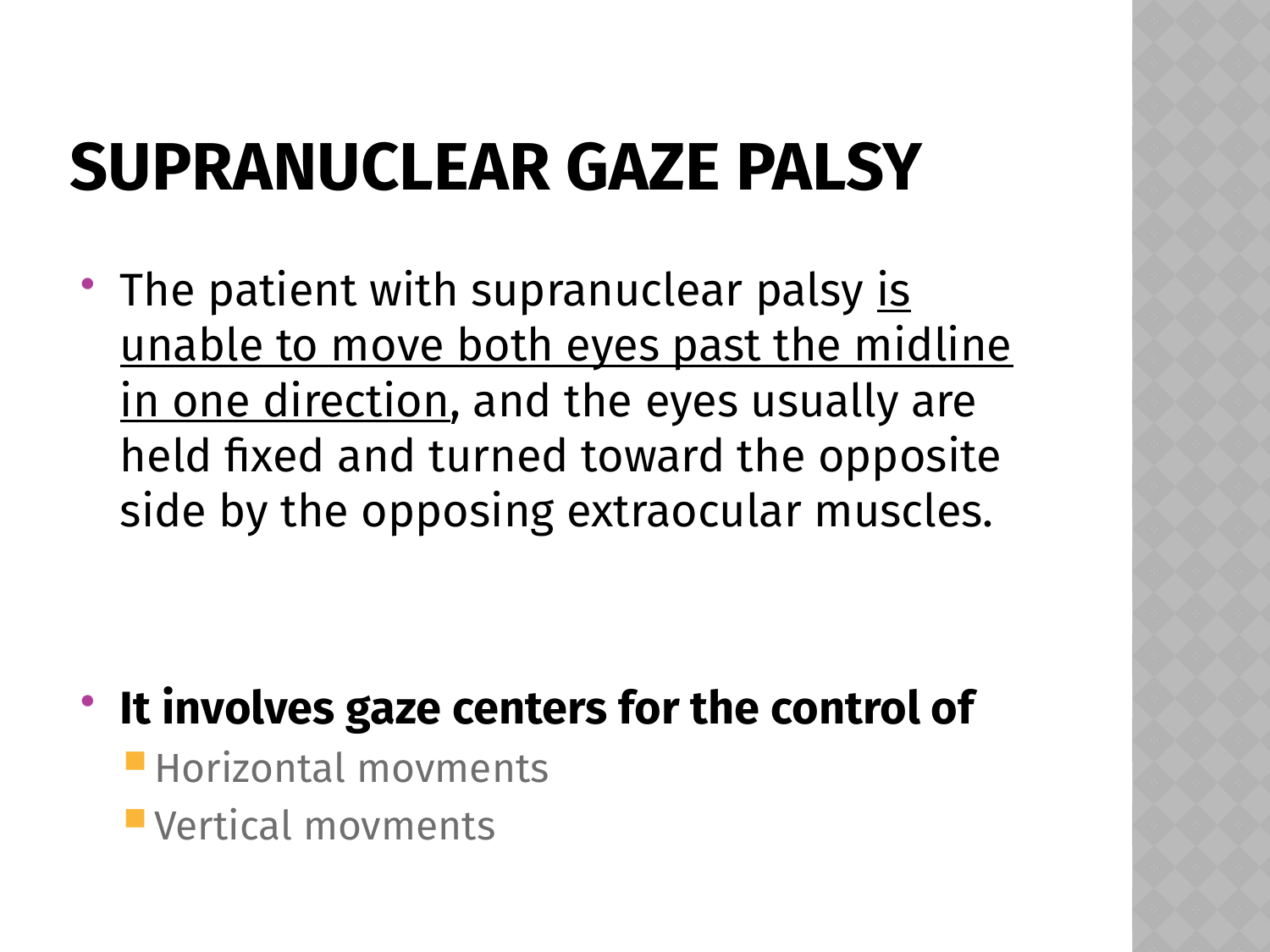

# supranuclear GAZE palsy

The patient with supranuclear palsy is unable to move both eyes past the midline in one direction, and the eyes usually are held fixed and turned toward the opposite side by the opposing extraocular muscles.

It involves gaze centers for the control of
Horizontal movments
Vertical movments